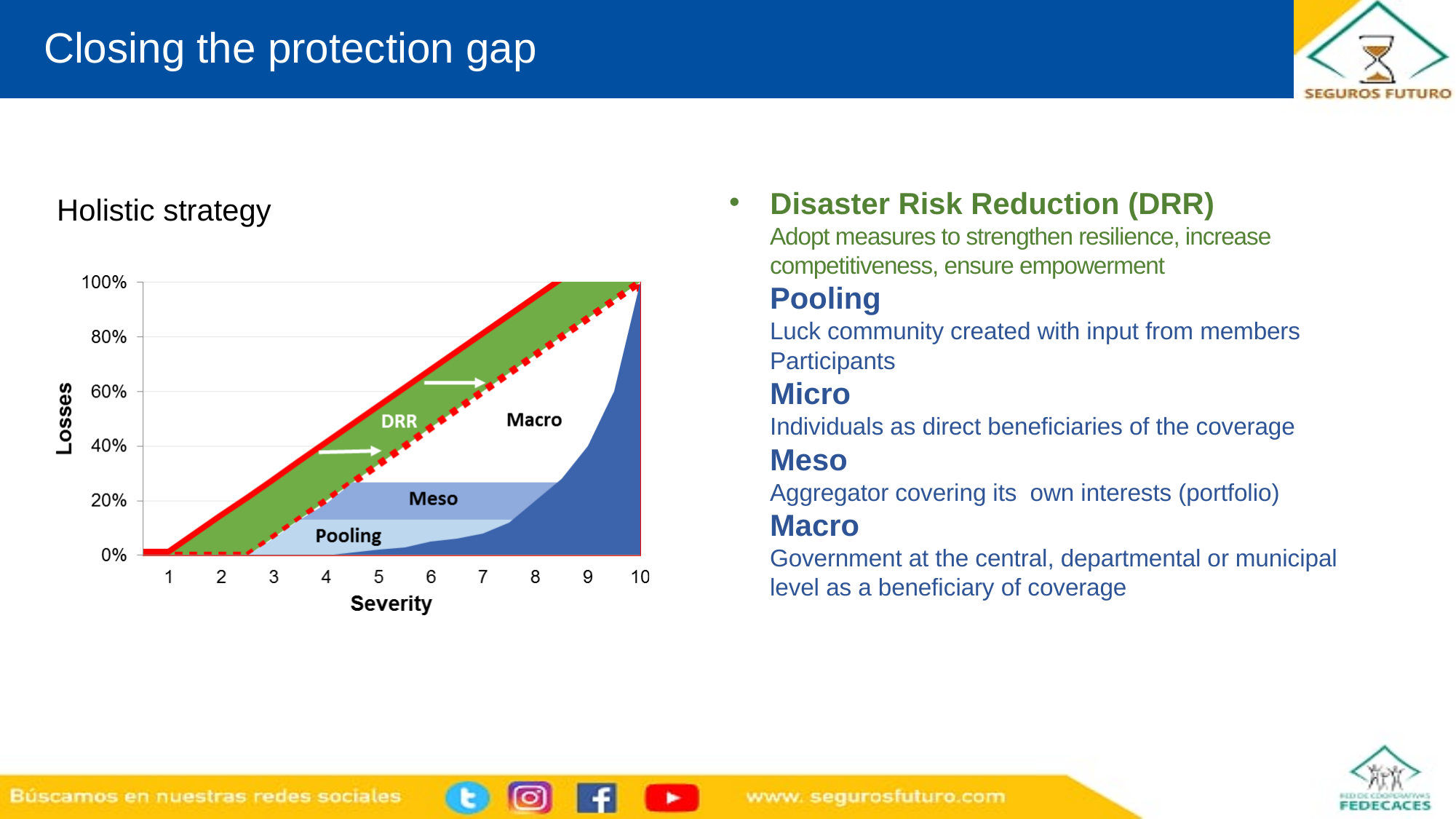

Closing the protection gap
Disaster Risk Reduction (DRR)
Adopt measures to strengthen resilience, increase competitiveness, ensure empowerment
Pooling
Luck community created with input from members
Participants
Micro
Individuals as direct beneficiaries of the coverage
Meso
Aggregator covering its  own interests (portfolio) Macro
Government at the central, departmental or municipal level as a beneficiary of coverage
Holistic strategy